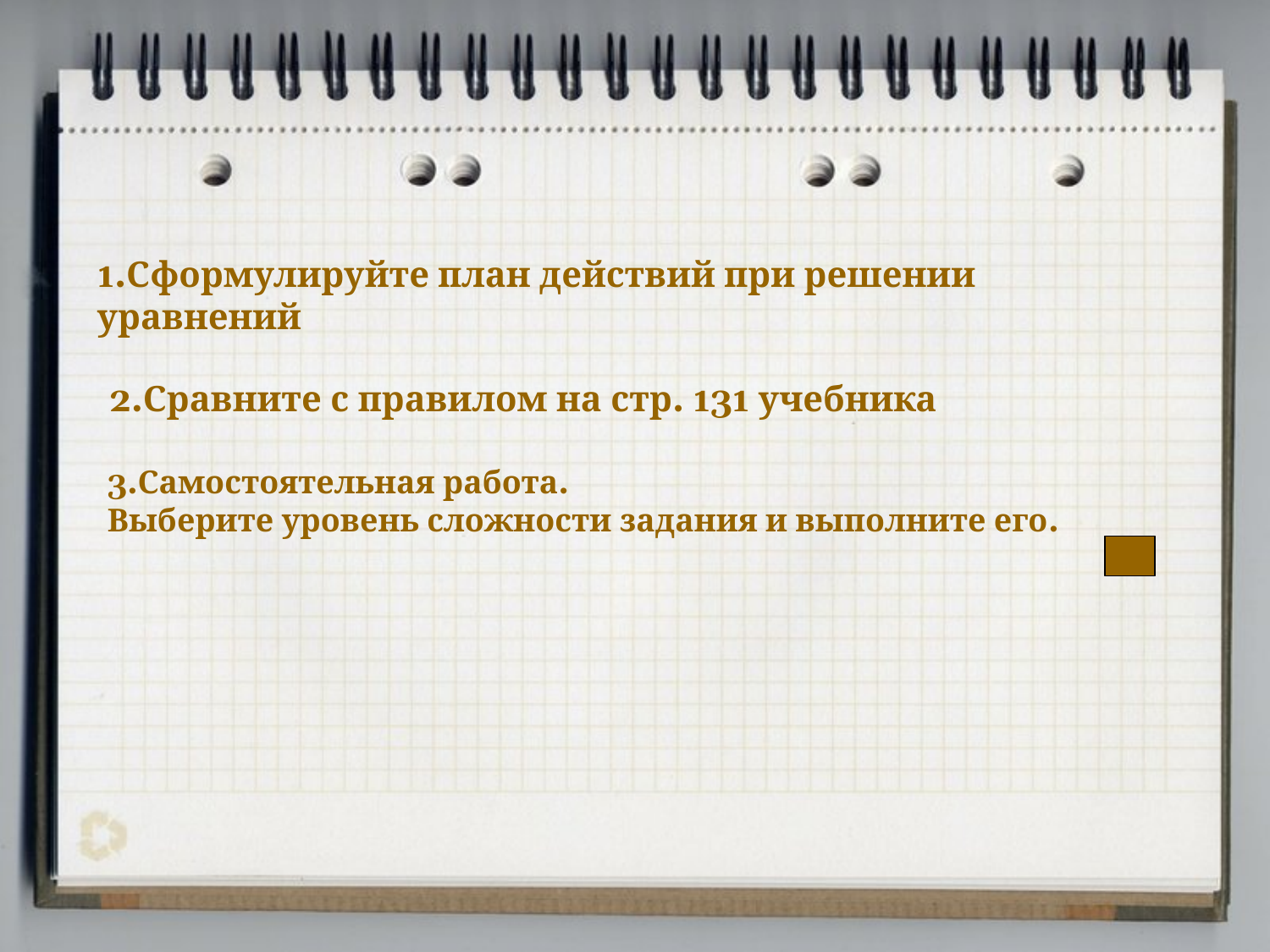

1.Сформулируйте план действий при решении уравнений
2.Сравните с правилом на стр. 131 учебника
3.Самостоятельная работа.
Выберите уровень сложности задания и выполните его.